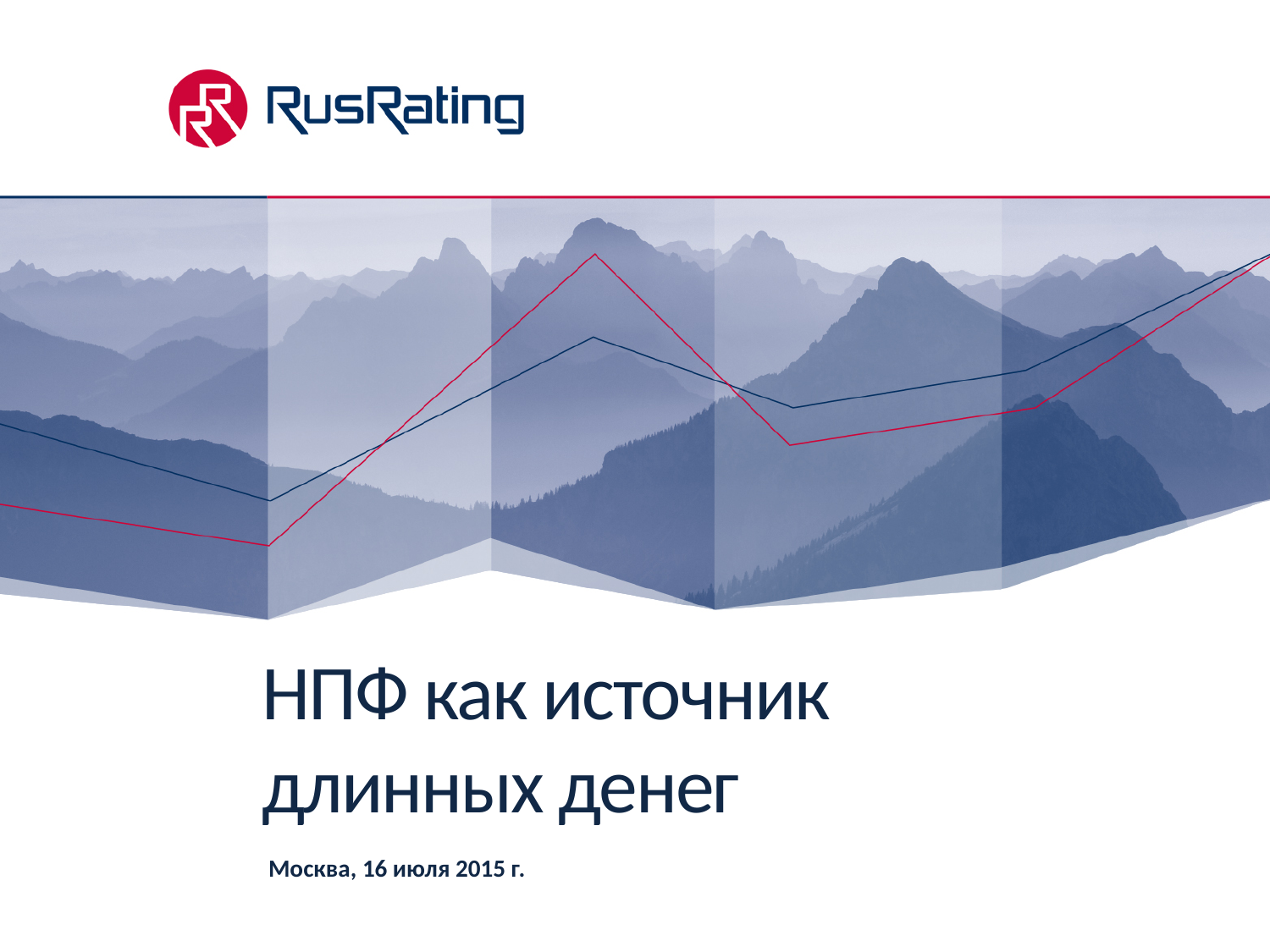

# НПФ как источник длинных денег
 Москва, 16 июля 2015 г.